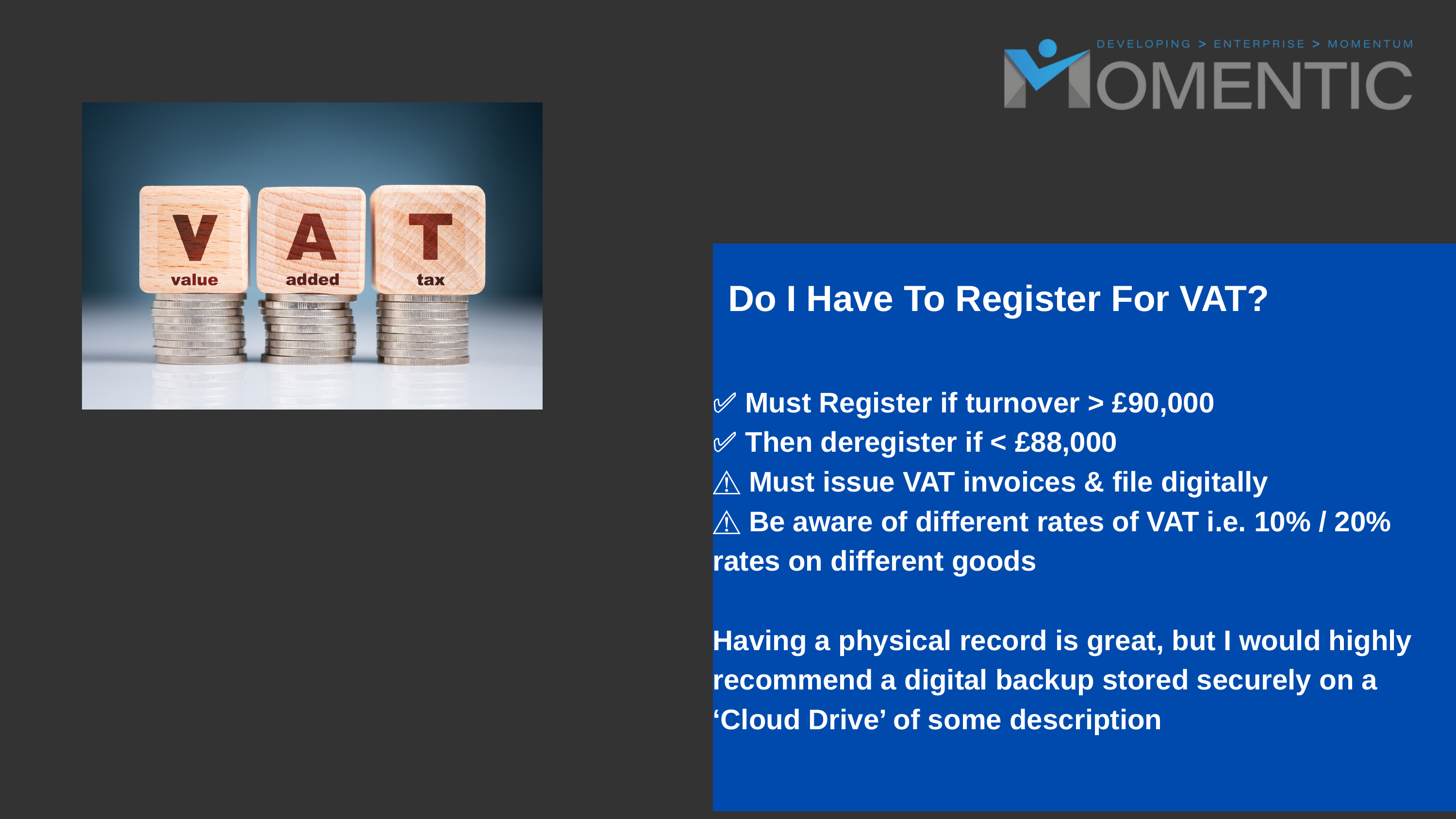

Do I Have To Register For VAT?
✅ Must Register if turnover > £90,000​
✅ Then deregister if < £88,000​
⚠ Must issue VAT invoices & file digitally​
⚠ Be aware of different rates of VAT i.e. 10% / 20% rates on different goods​

Having a physical record is great, but I would highly recommend a digital backup stored securely on a ‘Cloud Drive’ of some description